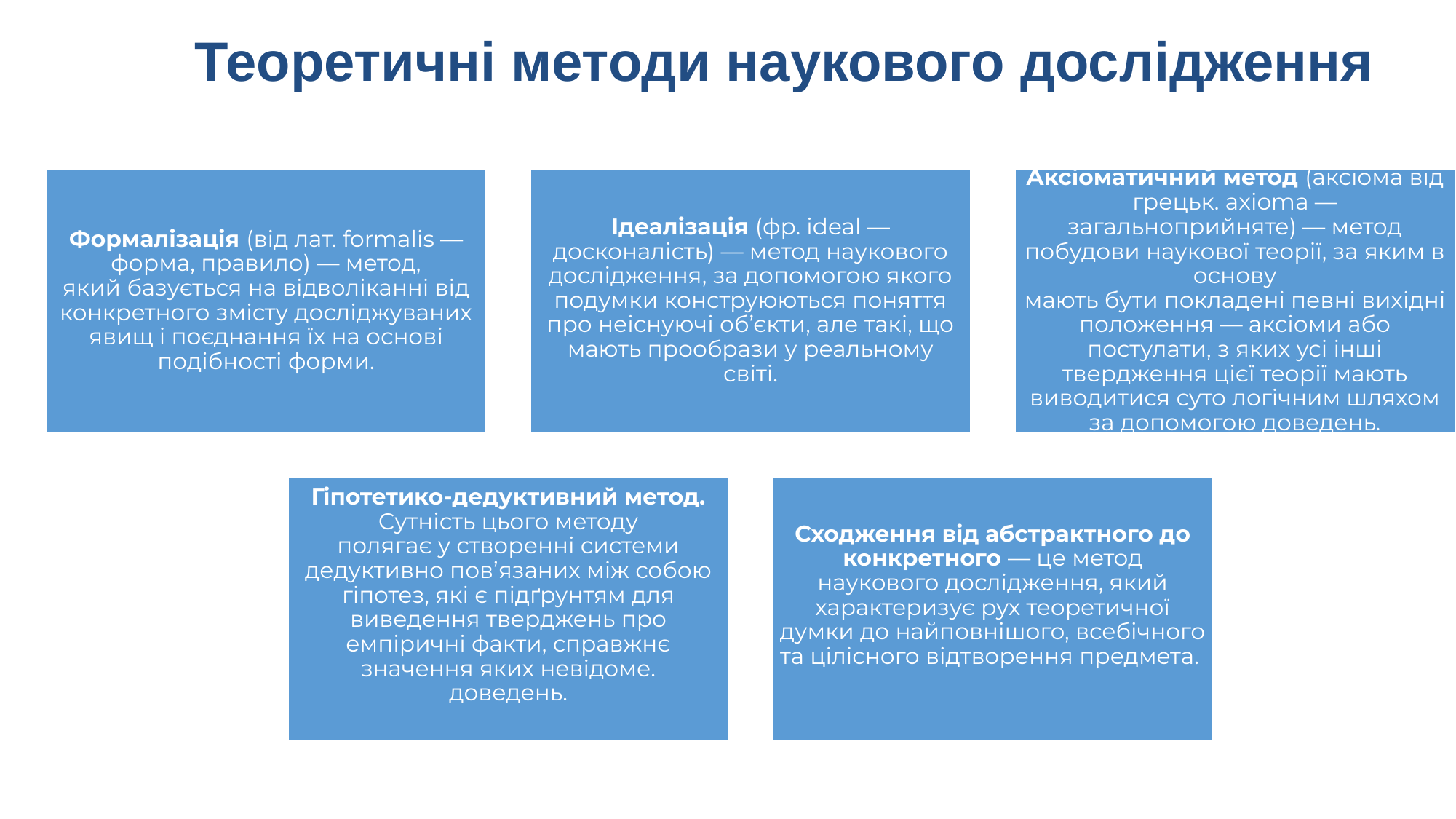

# Теоретичні методи наукового дослідження
Формалізація (від лат. formalis — форма, правило) — метод,
який базується на відволіканні від конкретного змісту досліджуваних явищ і поєднання їх на основі подібності форми.
Ідеалізація (фр. ideal — досконалість) — метод наукового дослідження, за допомогою якого подумки конструюються поняття
про неіснуючі об’єкти, але такі, що мають прообрази у реальному
світі.
Аксіоматичний метод (аксіома від грецьк. axioma — загальноприйняте) — метод побудови наукової теорії, за яким в основу
мають бути покладені певні вихідні положення — аксіоми або
постулати, з яких усі інші твердження цієї теорії мають виводитися суто логічним шляхом за допомогою доведень.
Гіпотетико-дедуктивний метод. Сутність цього методу
полягає у створенні системи дедуктивно пов’язаних між собою
гіпотез, які є підґрунтям для виведення тверджень про емпіричні факти, справжнє значення яких невідоме.
доведень.
Сходження від абстрактного до конкретного — це метод
наукового дослідження, який характеризує рух теоретичної думки до найповнішого, всебічного та цілісного відтворення предмета.